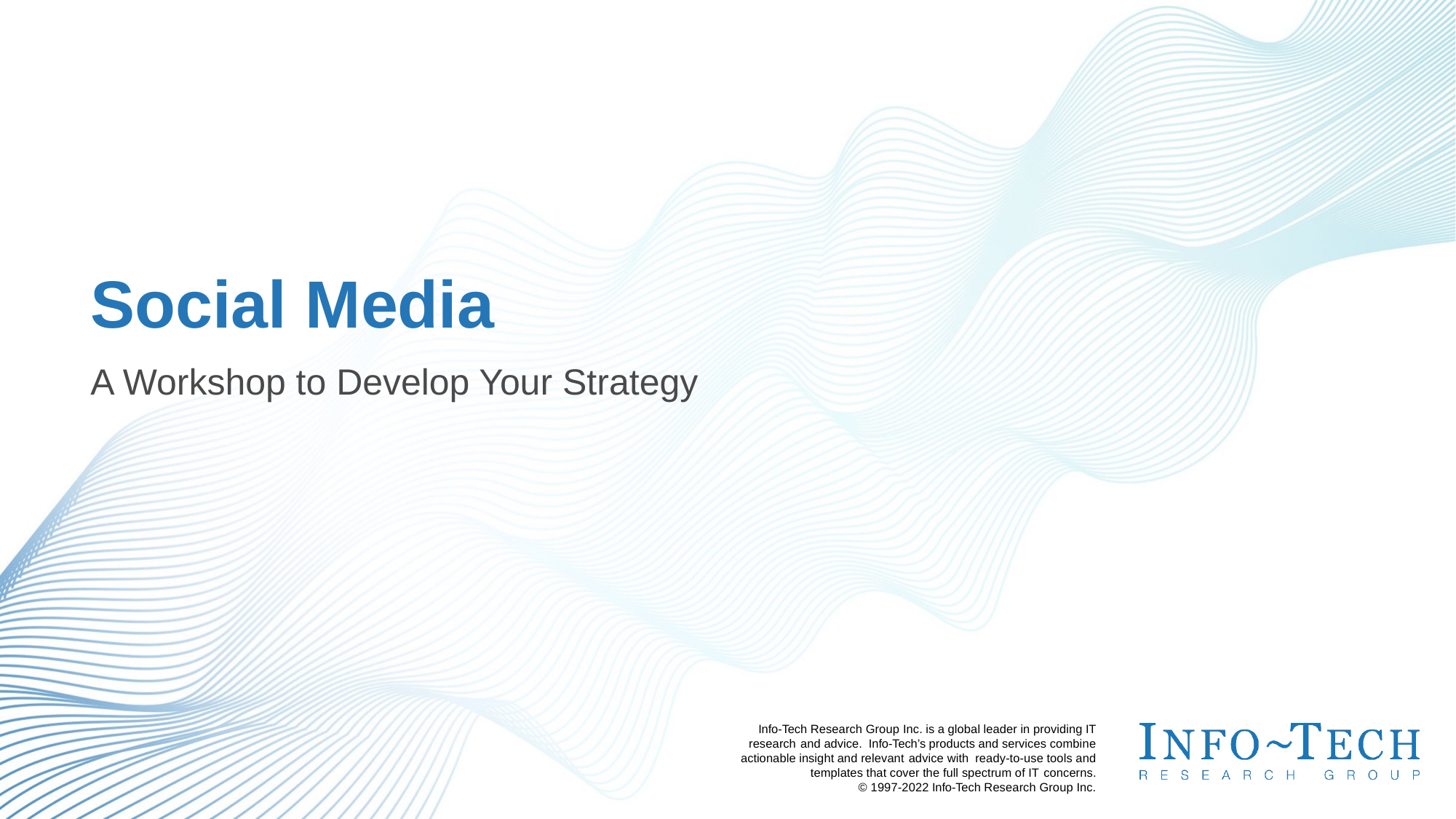

Social Media
A Workshop to Develop Your Strategy